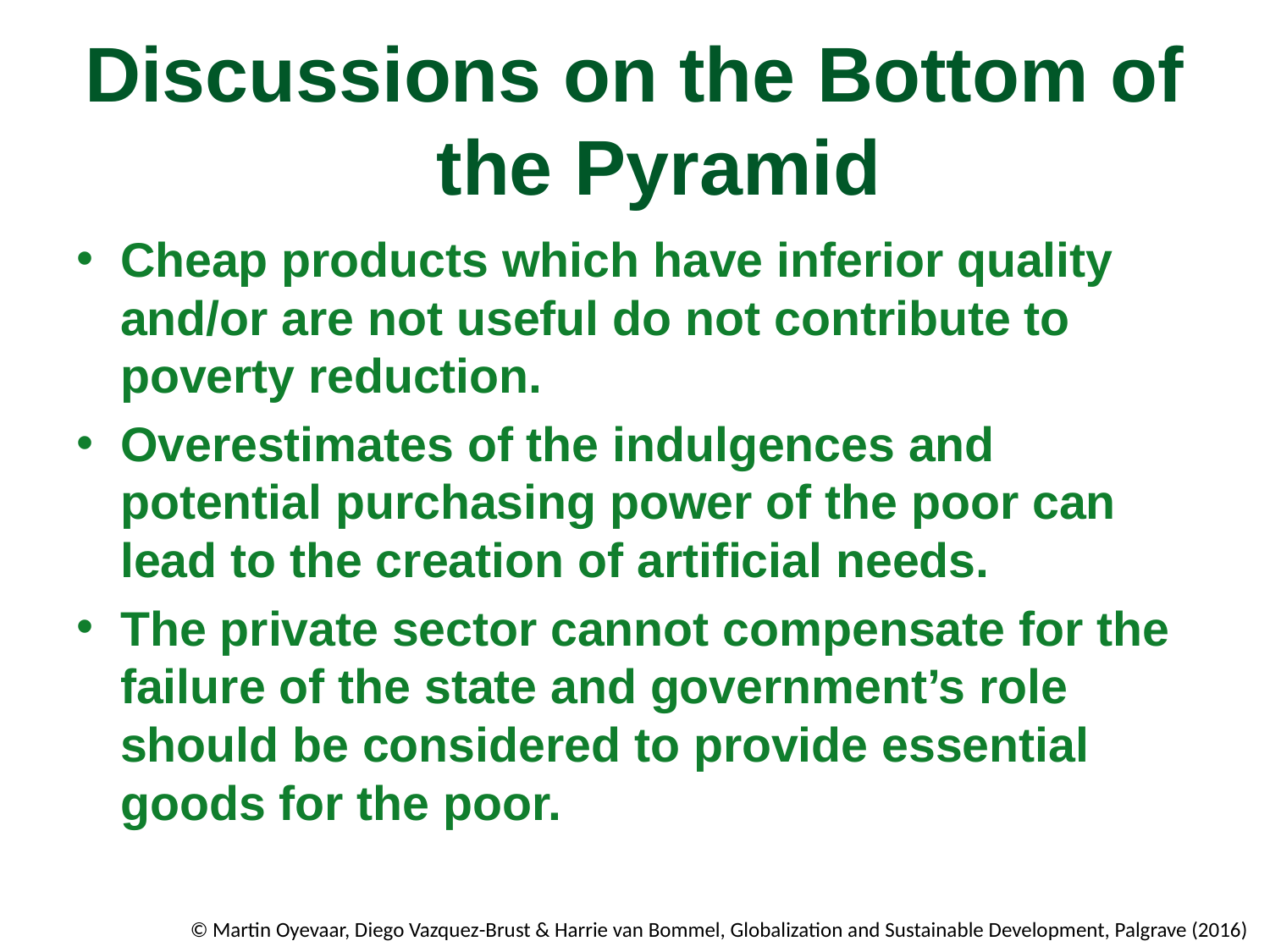

# Discussions on the Bottom of the Pyramid
Cheap products which have inferior quality and/or are not useful do not contribute to poverty reduction.
Overestimates of the indulgences and potential purchasing power of the poor can lead to the creation of artiﬁcial needs.
The private sector cannot compensate for the failure of the state and government’s role should be considered to provide essential goods for the poor.
© Martin Oyevaar, Diego Vazquez-Brust & Harrie van Bommel, Globalization and Sustainable Development, Palgrave (2016)